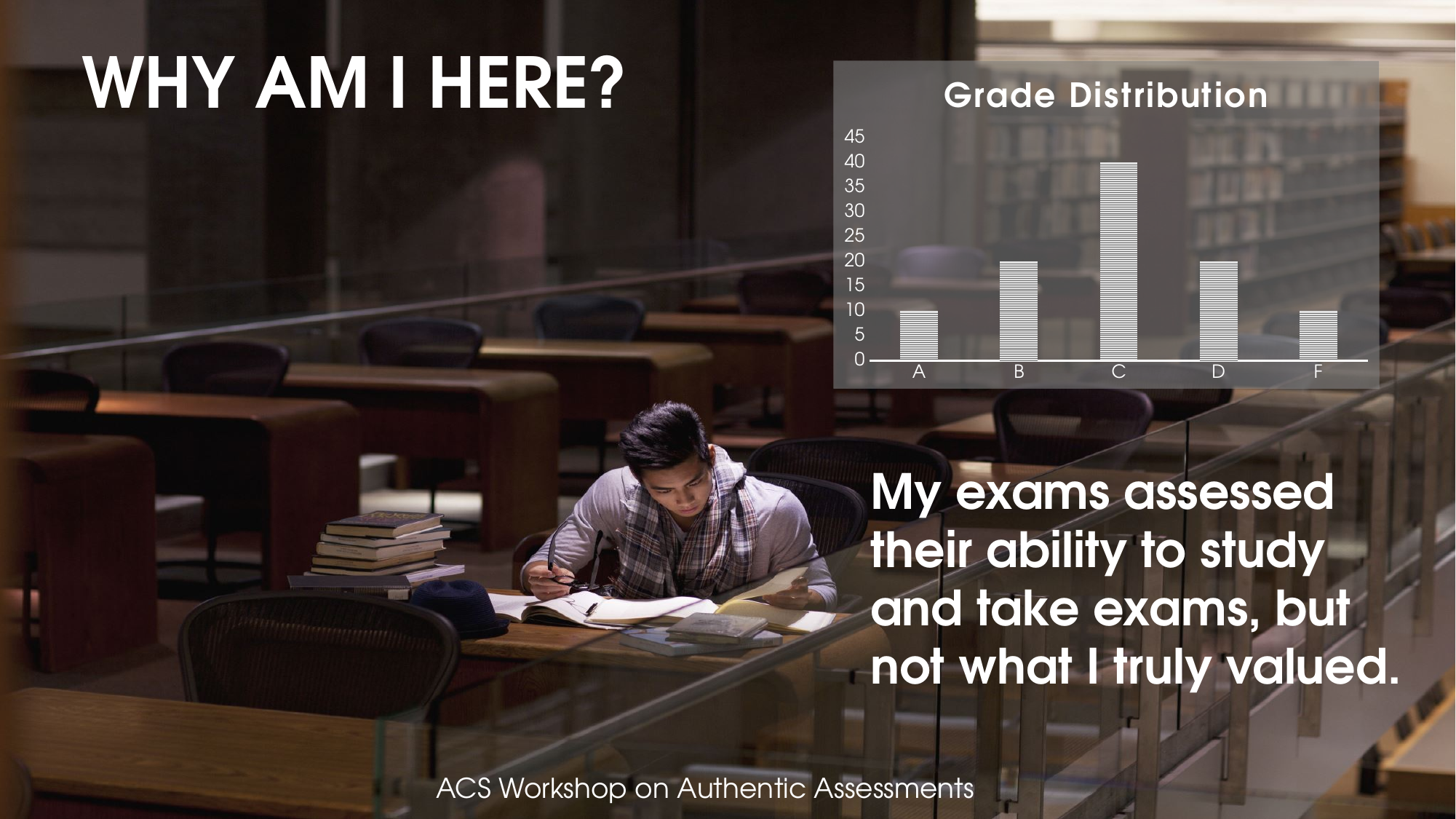

# Why am I here?

### Chart: Grade Distribution

| Category |  |
|---|---|
| A | 10.0 |
| B | 20.0 |
| C | 40.0 |
| D | 20.0 |
| F | 10.0 |
My exams assessed their ability to study and take exams, but not what I truly valued.
ACS Workshop on Authentic Assessments